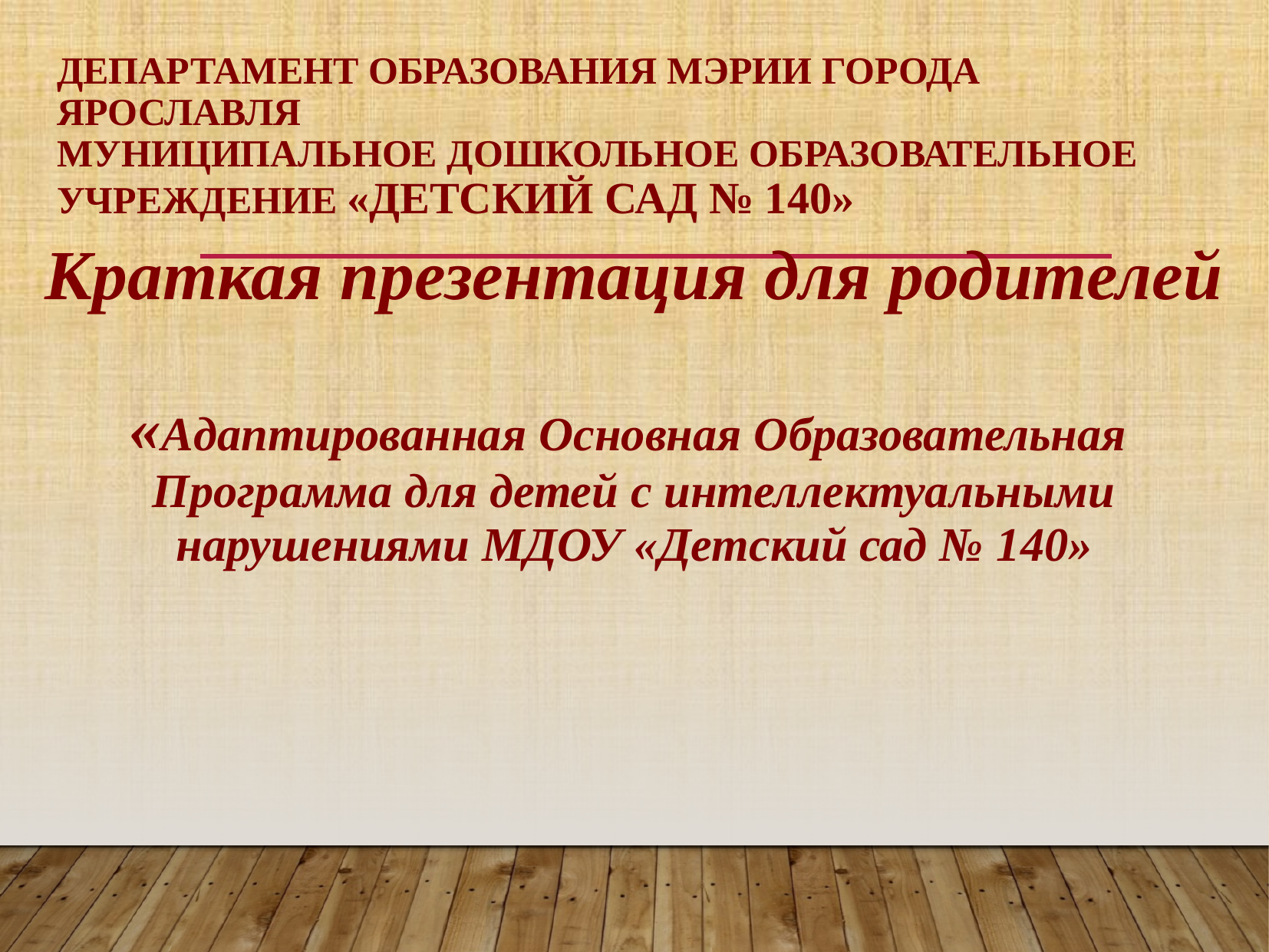

# Департамент образования мэрии города Ярославля Муниципальное дошкольное образовательное учреждение «Детский сад № 140»
Краткая презентация для родителей

«Адаптированная Основная Образовательная
Программа для детей с интеллектуальными нарушениями МДОУ «Детский сад № 140»